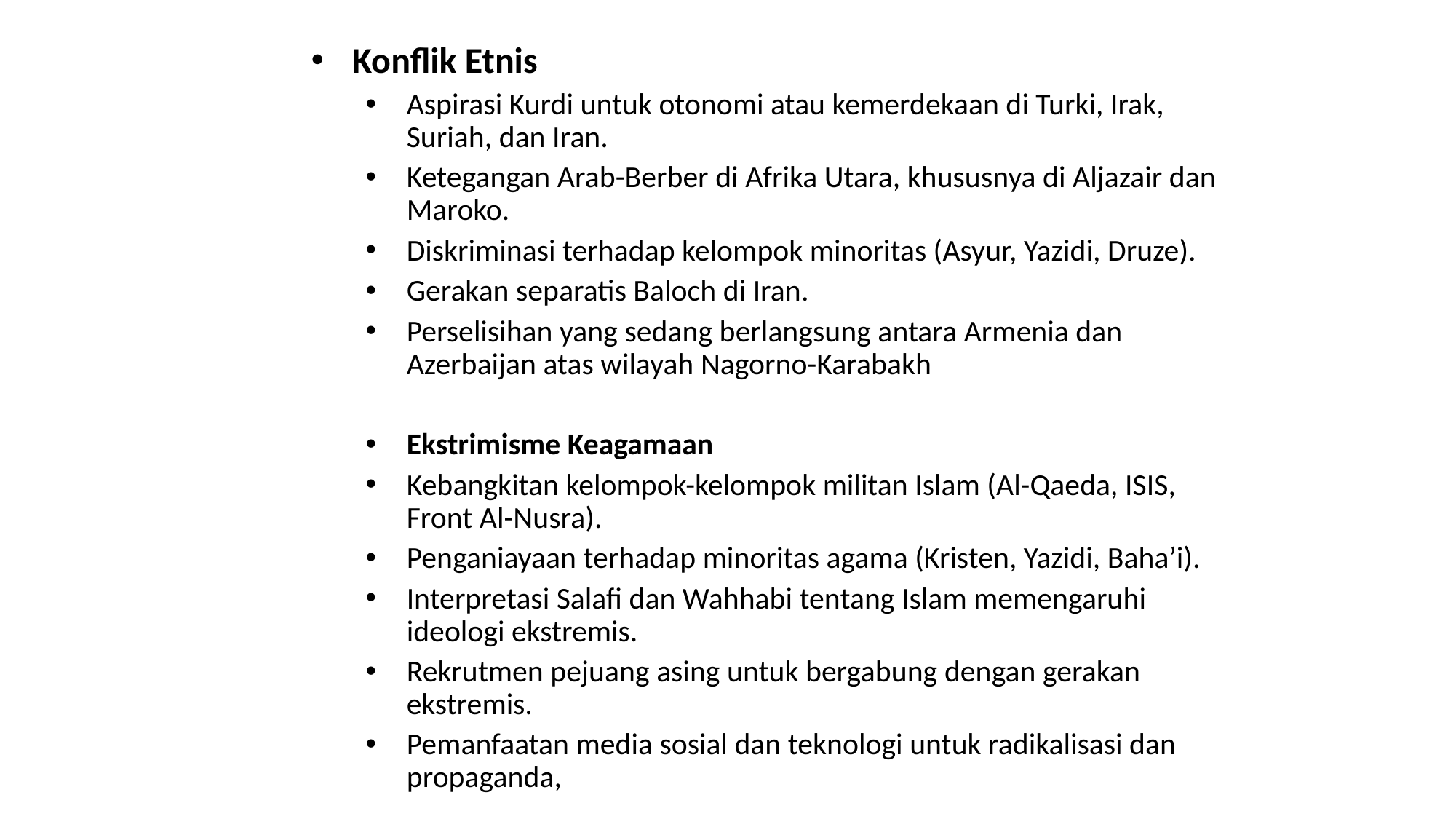

Konflik Etnis
Aspirasi Kurdi untuk otonomi atau kemerdekaan di Turki, Irak, Suriah, dan Iran.
Ketegangan Arab-Berber di Afrika Utara, khususnya di Aljazair dan Maroko.
Diskriminasi terhadap kelompok minoritas (Asyur, Yazidi, Druze).
Gerakan separatis Baloch di Iran.
Perselisihan yang sedang berlangsung antara Armenia dan Azerbaijan atas wilayah Nagorno-Karabakh

Ekstrimisme Keagamaan
Kebangkitan kelompok-kelompok militan Islam (Al-Qaeda, ISIS, Front Al-Nusra).
Penganiayaan terhadap minoritas agama (Kristen, Yazidi, Baha’i).
Interpretasi Salafi dan Wahhabi tentang Islam memengaruhi ideologi ekstremis.
Rekrutmen pejuang asing untuk bergabung dengan gerakan ekstremis.
Pemanfaatan media sosial dan teknologi untuk radikalisasi dan propaganda,

#